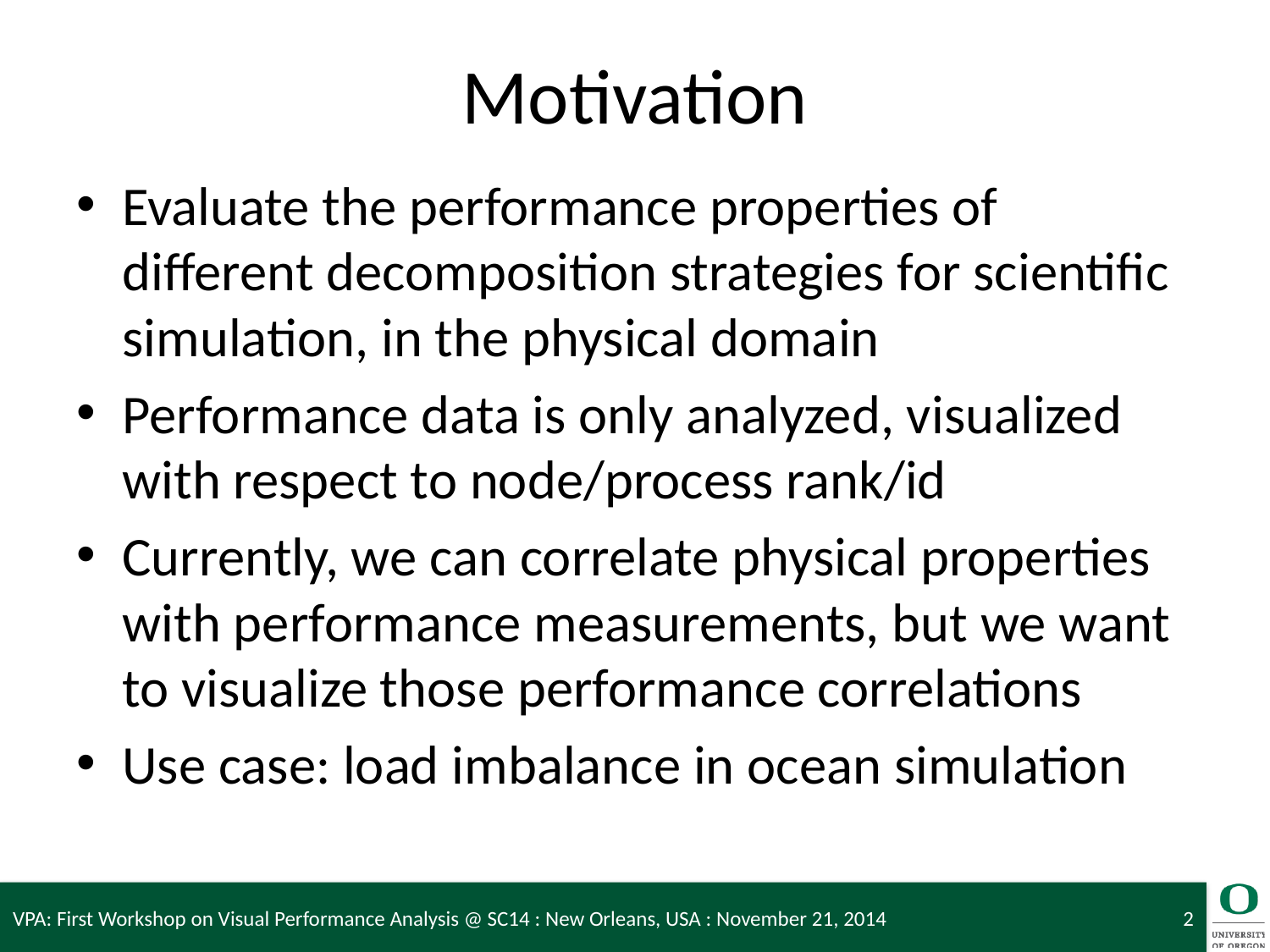

# Motivation
Evaluate the performance properties of different decomposition strategies for scientific simulation, in the physical domain
Performance data is only analyzed, visualized with respect to node/process rank/id
Currently, we can correlate physical properties with performance measurements, but we want to visualize those performance correlations
Use case: load imbalance in ocean simulation

VPA: First Workshop on Visual Performance Analysis @ SC14 : New Orleans, USA : November 21, 2014
2